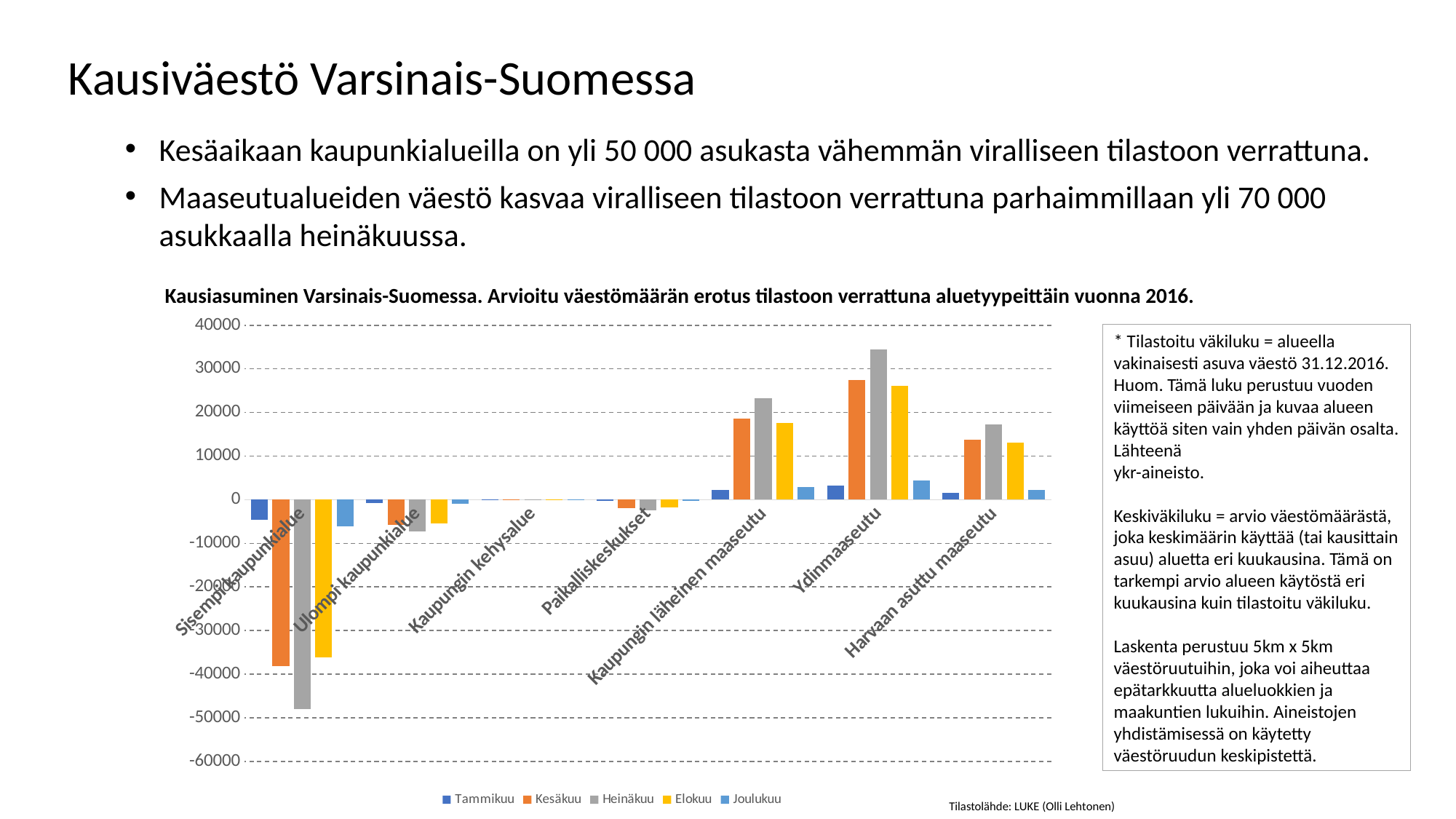

# Kausiväestö Varsinais-Suomessa
Kesäaikaan kaupunkialueilla on yli 50 000 asukasta vähemmän viralliseen tilastoon verrattuna.
Maaseutualueiden väestö kasvaa viralliseen tilastoon verrattuna parhaimmillaan yli 70 000 asukkaalla heinäkuussa.
Kausiasuminen Varsinais-Suomessa. Arvioitu väestömäärän erotus tilastoon verrattuna aluetyypeittäin vuonna 2016.

### Chart

| Category | Tammikuu | Kesäkuu | Heinäkuu | Elokuu | Joulukuu |
|---|---|---|---|---|---|
| Sisempi kaupunkialue | -4568.965999999986 | -38189.66 | -47931.04000000001 | -36206.899999999994 | -6034.4800000000105 |
| Ulompi kaupunkialue | -684.7980000000025 | -5723.879999999997 | -7183.919999999998 | -5426.699999999997 | -904.4499999999971 |
| Kaupungin kehysalue | -12.460999999995693 | -104.14999999999418 | -130.72000000000116 | -98.74000000000524 | -16.460000000006403 |
| Paikalliskeskukset | -226.09400000000096 | -1889.8100000000013 | -2371.8600000000006 | -1791.6899999999987 | -298.619999999999 |
| Kaupungin läheinen maaseutu | 2218.155999999999 | 18540.440000000002 | 23269.71 | 17577.839999999997 | 2929.6399999999994 |
| Ydinmaaseutu | 3291.6979999999967 | 27513.630000000005 | 34531.770000000004 | 26085.149999999994 | 4347.529999999999 |
| Harvaan asuttu maaseutu | 1648.4740000000002 | 13778.75 | 17293.42 | 13063.38 | 2177.2299999999996 |
* Tilastoitu väkiluku = alueella vakinaisesti asuva väestö 31.12.2016. Huom. Tämä luku perustuu vuoden viimeiseen päivään ja kuvaa alueen käyttöä siten vain yhden päivän osalta. Lähteenä
ykr-aineisto.

Keskiväkiluku = arvio väestömäärästä, joka keskimäärin käyttää (tai kausittain asuu) aluetta eri kuukausina. Tämä on tarkempi arvio alueen käytöstä eri kuukausina kuin tilastoitu väkiluku.

Laskenta perustuu 5km x 5km väestöruutuihin, joka voi aiheuttaa epätarkkuutta alueluokkien ja maakuntien lukuihin. Aineistojen yhdistämisessä on käytetty väestöruudun keskipistettä.
Tilastolähde: LUKE (Olli Lehtonen)